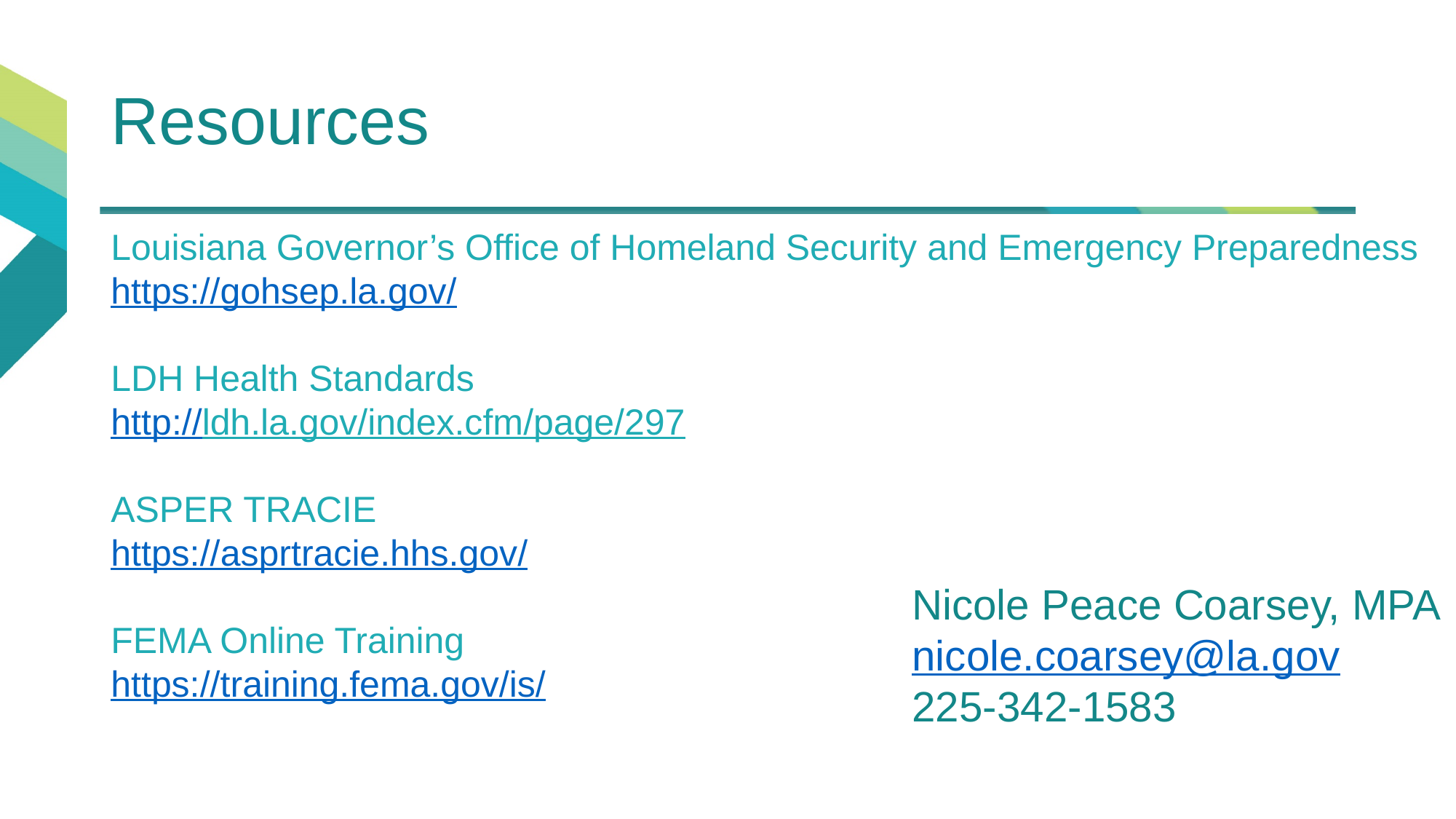

# Resources
Louisiana Governor’s Office of Homeland Security and Emergency Preparedness
https://gohsep.la.gov/

LDH Health Standards
http://ldh.la.gov/index.cfm/page/297

ASPER TRACIE
https://asprtracie.hhs.gov/

FEMA Online Training
https://training.fema.gov/is/

Nicole Peace Coarsey, MPA
nicole.coarsey@la.gov
225-342-1583